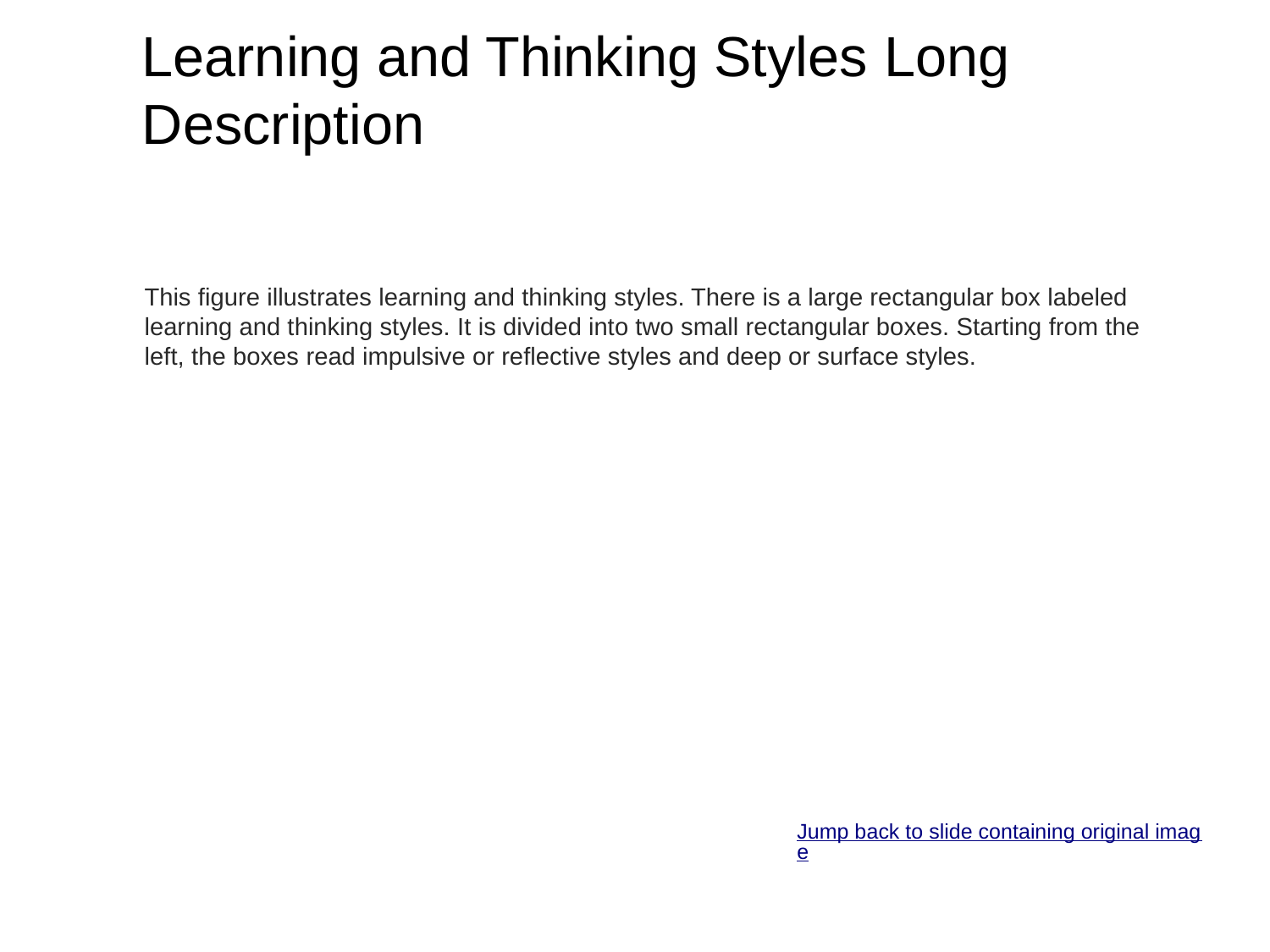

# Learning and Thinking Styles Long Description
This figure illustrates learning and thinking styles. There is a large rectangular box labeled learning and thinking styles. It is divided into two small rectangular boxes. Starting from the left, the boxes read impulsive or reflective styles and deep or surface styles.
Jump back to slide containing original image